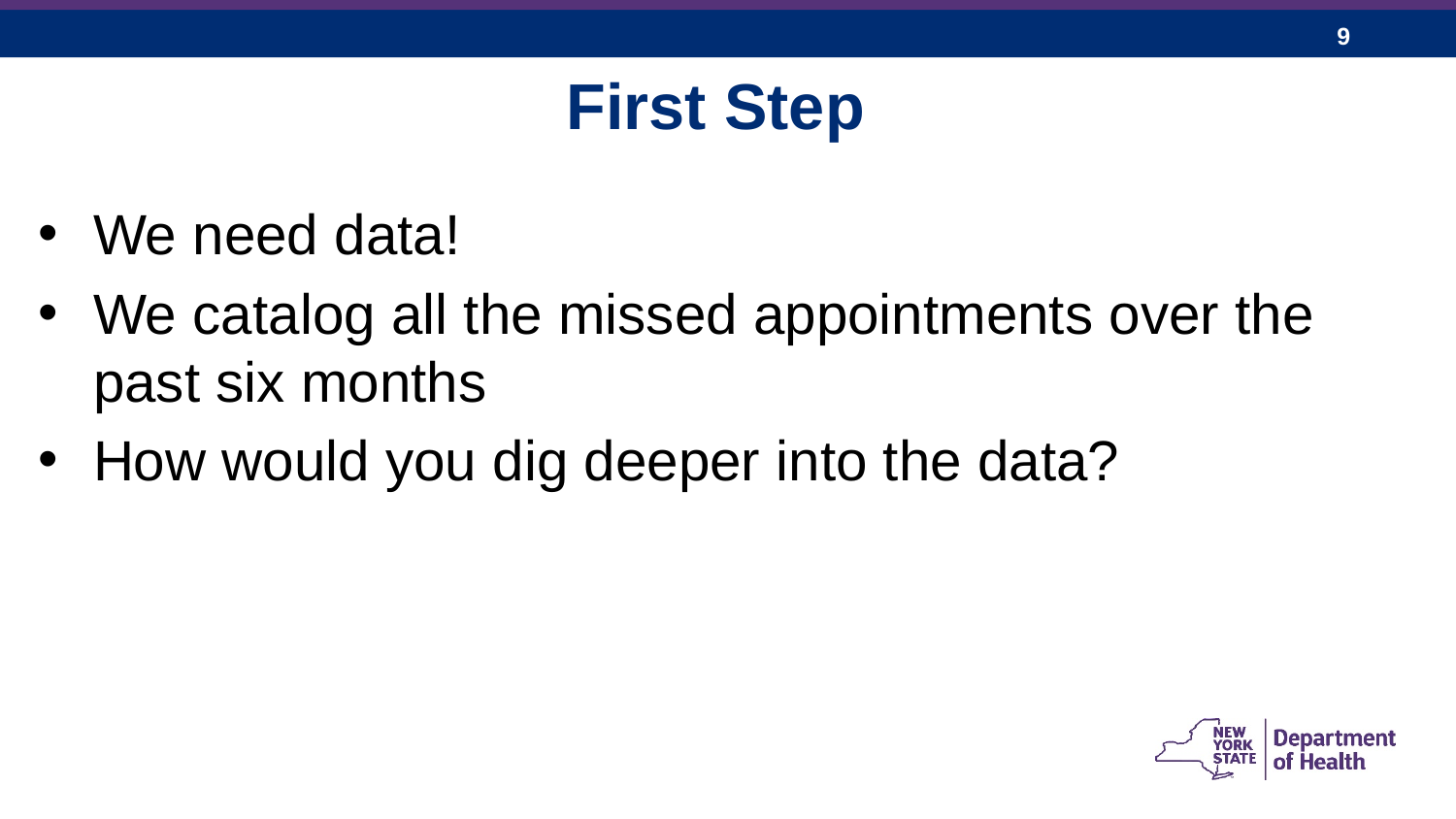

9
First Step
We need data!
We catalog all the missed appointments over the past six months
How would you dig deeper into the data?